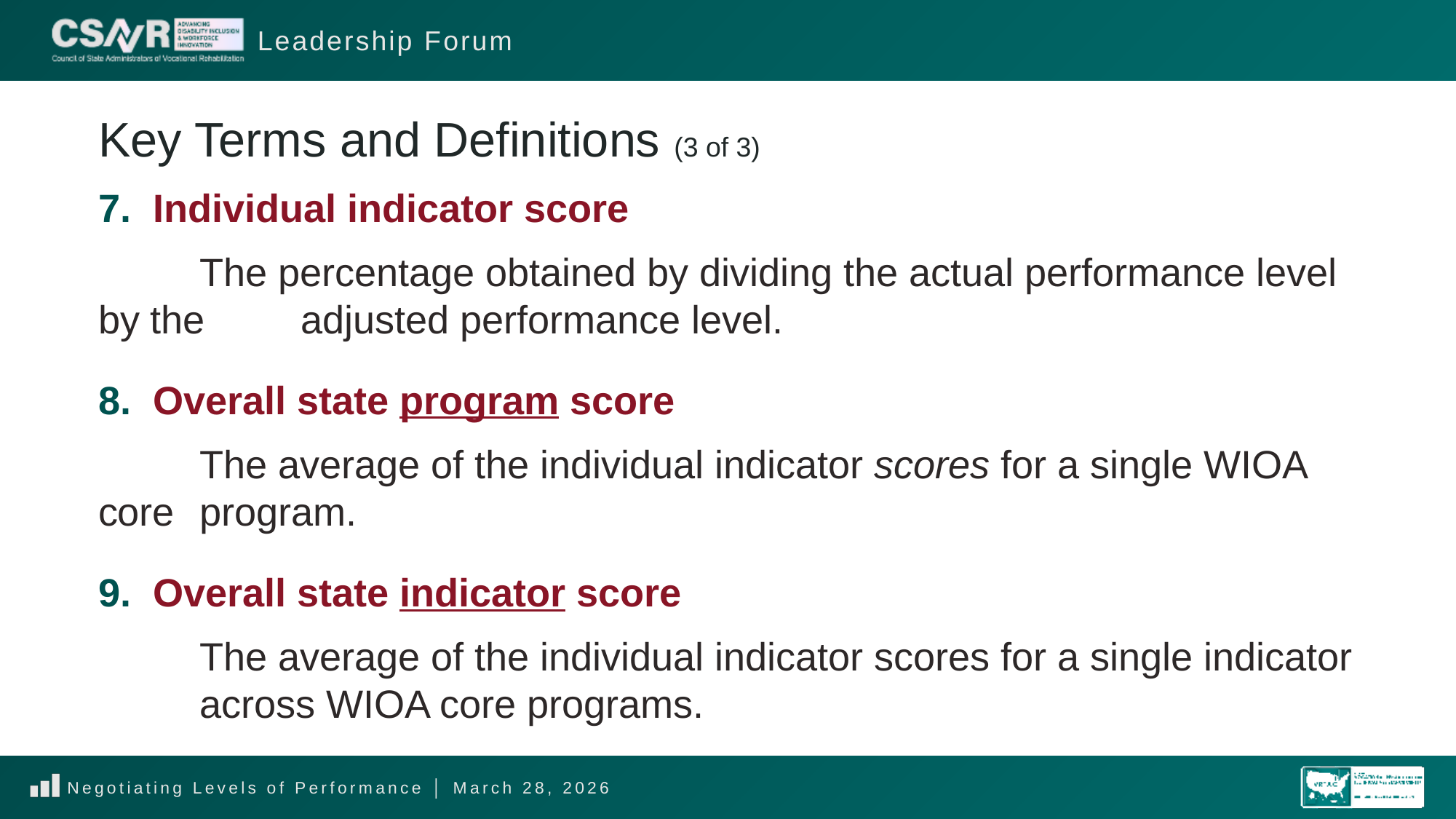

# Key Terms and Definitions (3 of 3)
Individual indicator score
	The percentage obtained by dividing the actual performance level by the 	adjusted performance level.
Overall state program score
	The average of the individual indicator scores for a single WIOA core 	program.
Overall state indicator score
	The average of the individual indicator scores for a single indicator 	across WIOA core programs.